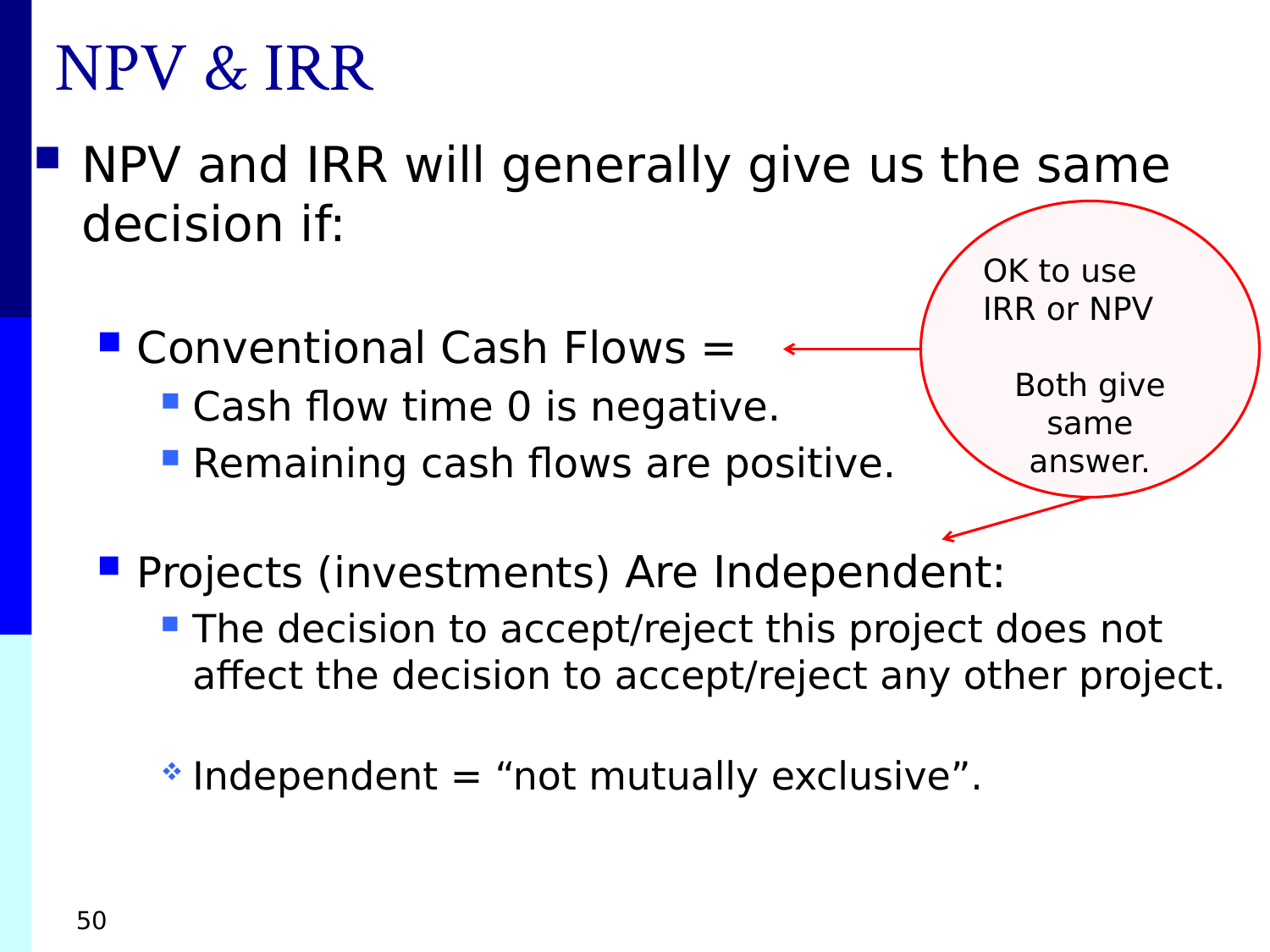

# NPV & IRR
NPV and IRR will generally give us the same decision if:
Conventional Cash Flows =
Cash flow time 0 is negative.
Remaining cash flows are positive.
Projects (investments) Are Independent:
The decision to accept/reject this project does not affect the decision to accept/reject any other project.
Independent = “not mutually exclusive”.
OK to use IRR or NPV

Both give same answer.
50